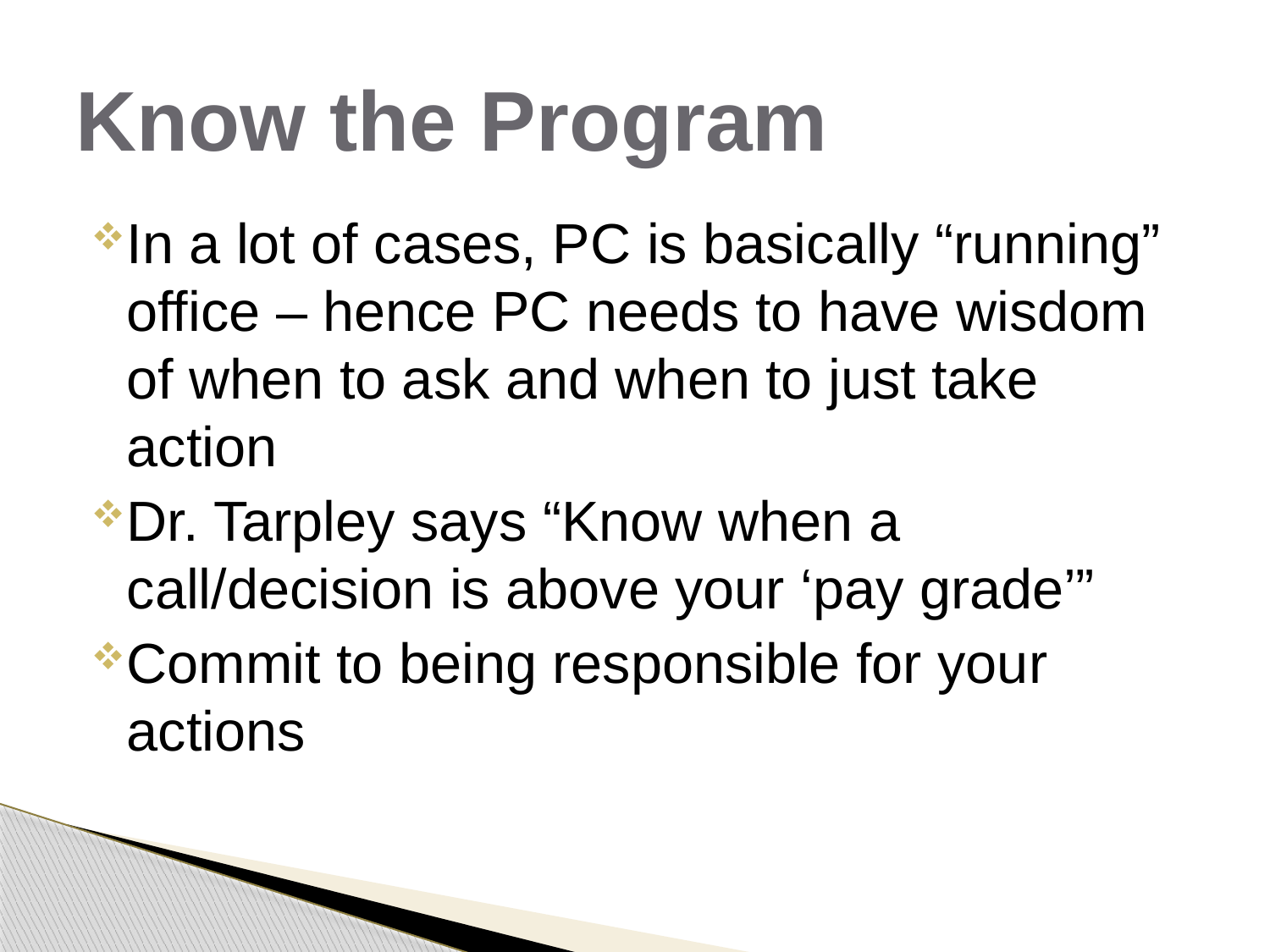

# Know the Program
In a lot of cases, PC is basically “running” office – hence PC needs to have wisdom of when to ask and when to just take action
Dr. Tarpley says “Know when a call/decision is above your ‘pay grade’”
Commit to being responsible for your actions